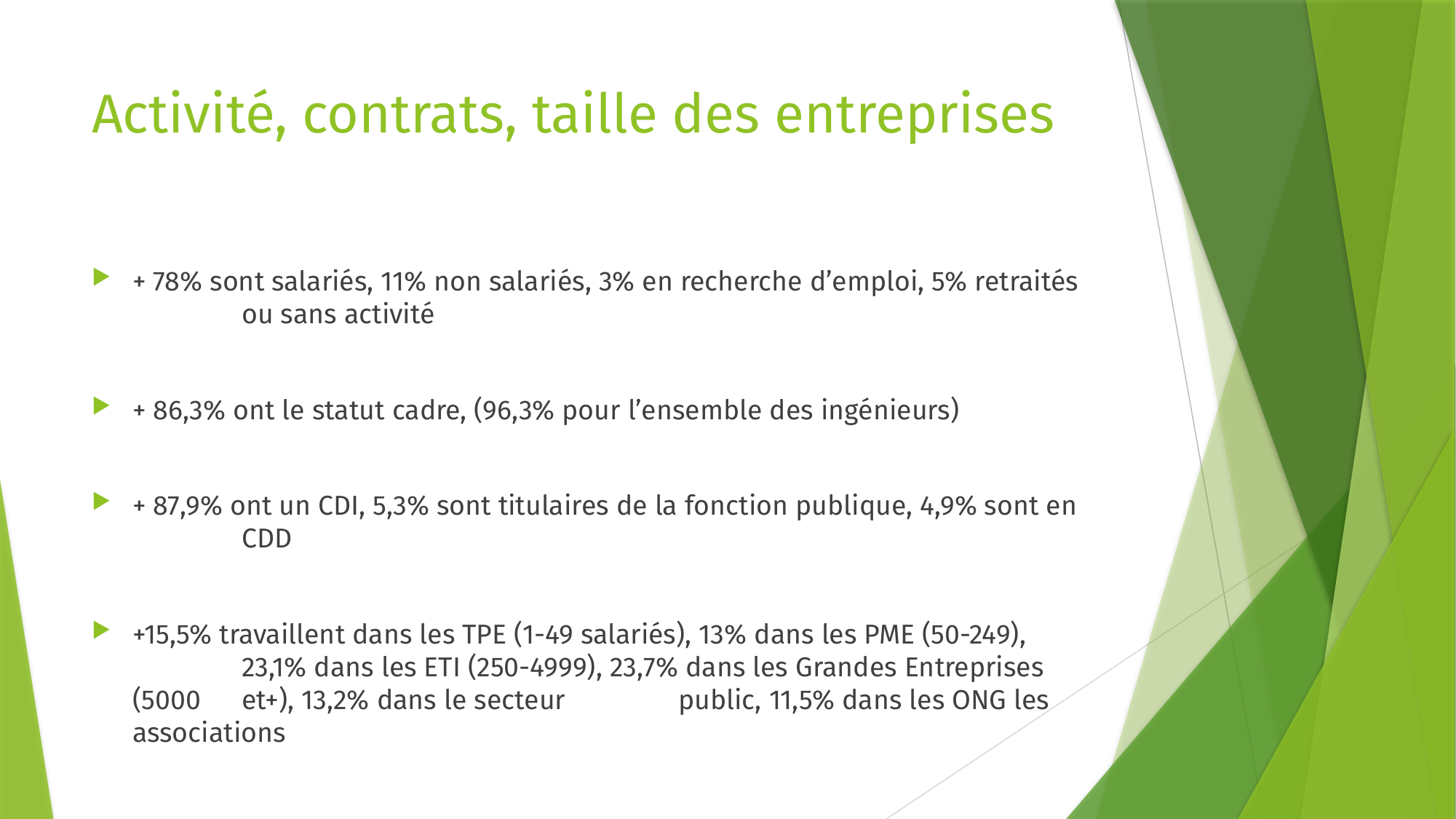

# Activité, contrats, taille des entreprises
+ 78% sont salariés, 11% non salariés, 3% en recherche d’emploi, 5% retraités      	ou sans activité

+ 86,3% ont le statut cadre, (96,3% pour l’ensemble des ingénieurs)

+ 87,9% ont un CDI, 5,3% sont titulaires de la fonction publique, 4,9% sont en 	CDD

+15,5% travaillent dans les TPE (1-49 salariés), 13% dans les PME (50-249), 	23,1% dans les ETI (250-4999), 23,7% dans les Grandes Entreprises (5000 	et+), 13,2% dans le secteur 	public, 11,5% dans les ONG les associations